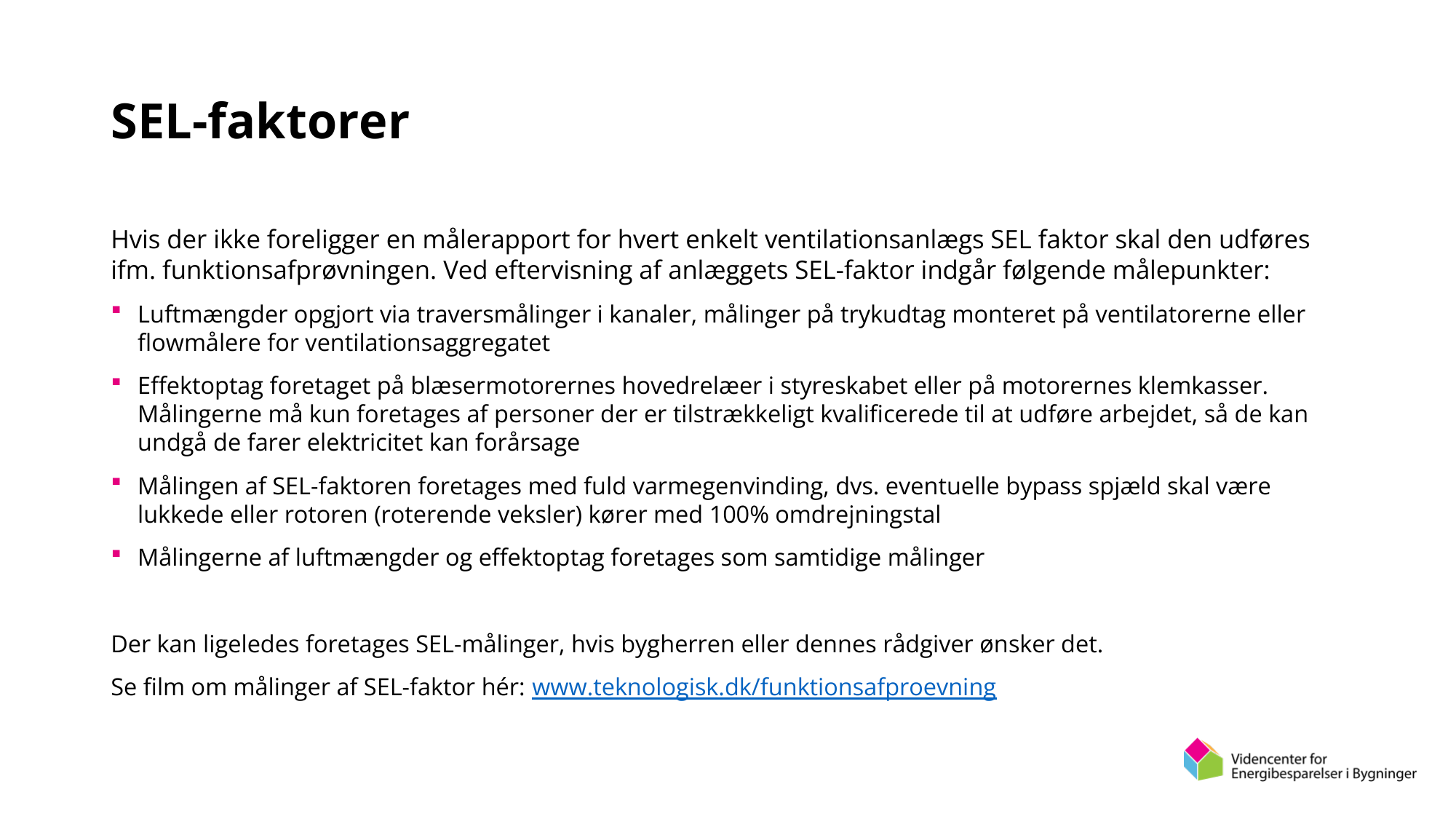

# SEL-faktorer
Hvis der ikke foreligger en målerapport for hvert enkelt ventilationsanlægs SEL faktor skal den udføres ifm. funktionsafprøvningen. Ved eftervisning af anlæggets SEL-faktor indgår følgende målepunkter:
Luftmængder opgjort via traversmålinger i kanaler, målinger på trykudtag monteret på ventilatorerne eller flowmålere for ventilationsaggregatet
Effektoptag foretaget på blæsermotorernes hovedrelæer i styreskabet eller på motorernes klemkasser. Målingerne må kun foretages af personer der er tilstrækkeligt kvalificerede til at udføre arbejdet, så de kan undgå de farer elektricitet kan forårsage
Målingen af SEL-faktoren foretages med fuld varmegenvinding, dvs. eventuelle bypass spjæld skal være lukkede eller rotoren (roterende veksler) kører med 100% omdrejningstal
Målingerne af luftmængder og effektoptag foretages som samtidige målinger

Der kan ligeledes foretages SEL-målinger, hvis bygherren eller dennes rådgiver ønsker det.
Se film om målinger af SEL-faktor hér: www.teknologisk.dk/funktionsafproevning